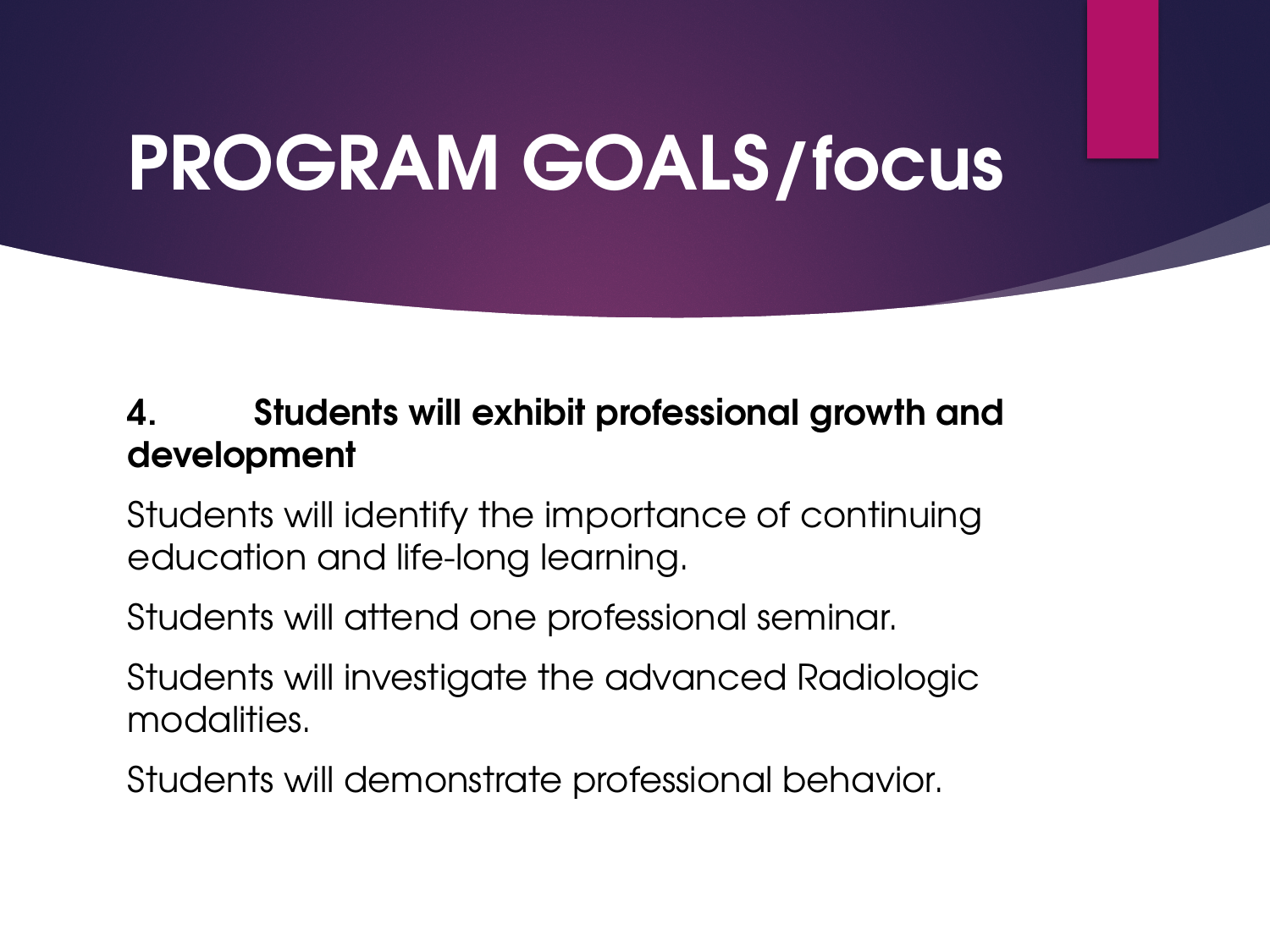

# PROGRAM GOALS/focus

4. 	Students will exhibit professional growth and development
Students will identify the importance of continuing education and life-long learning.
Students will attend one professional seminar.
Students will investigate the advanced Radiologic modalities.
Students will demonstrate professional behavior.